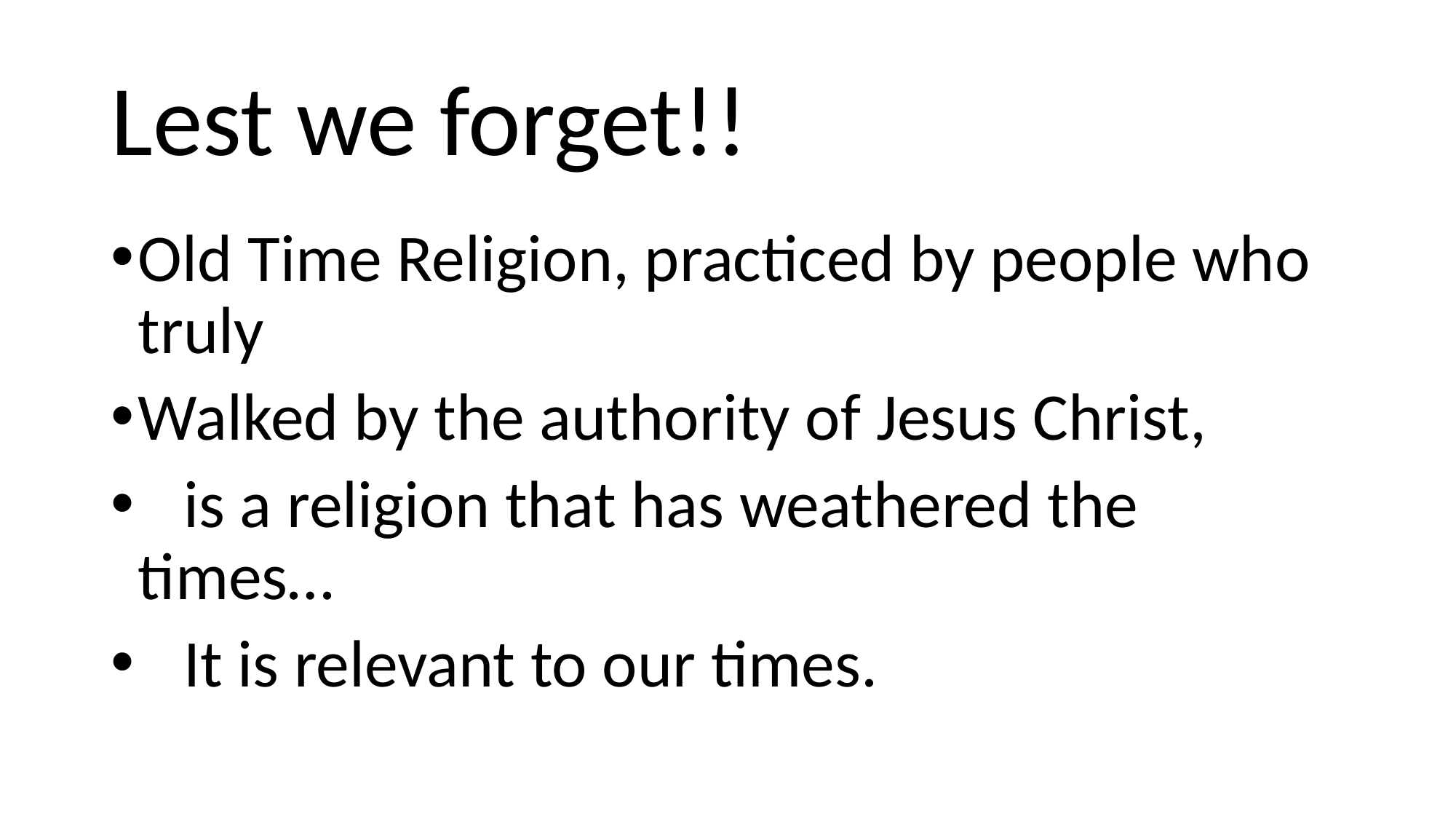

# Lest we forget!!
Old Time Religion, practiced by people who truly
Walked by the authority of Jesus Christ,
   is a religion that has weathered the times…
   It is relevant to our times.